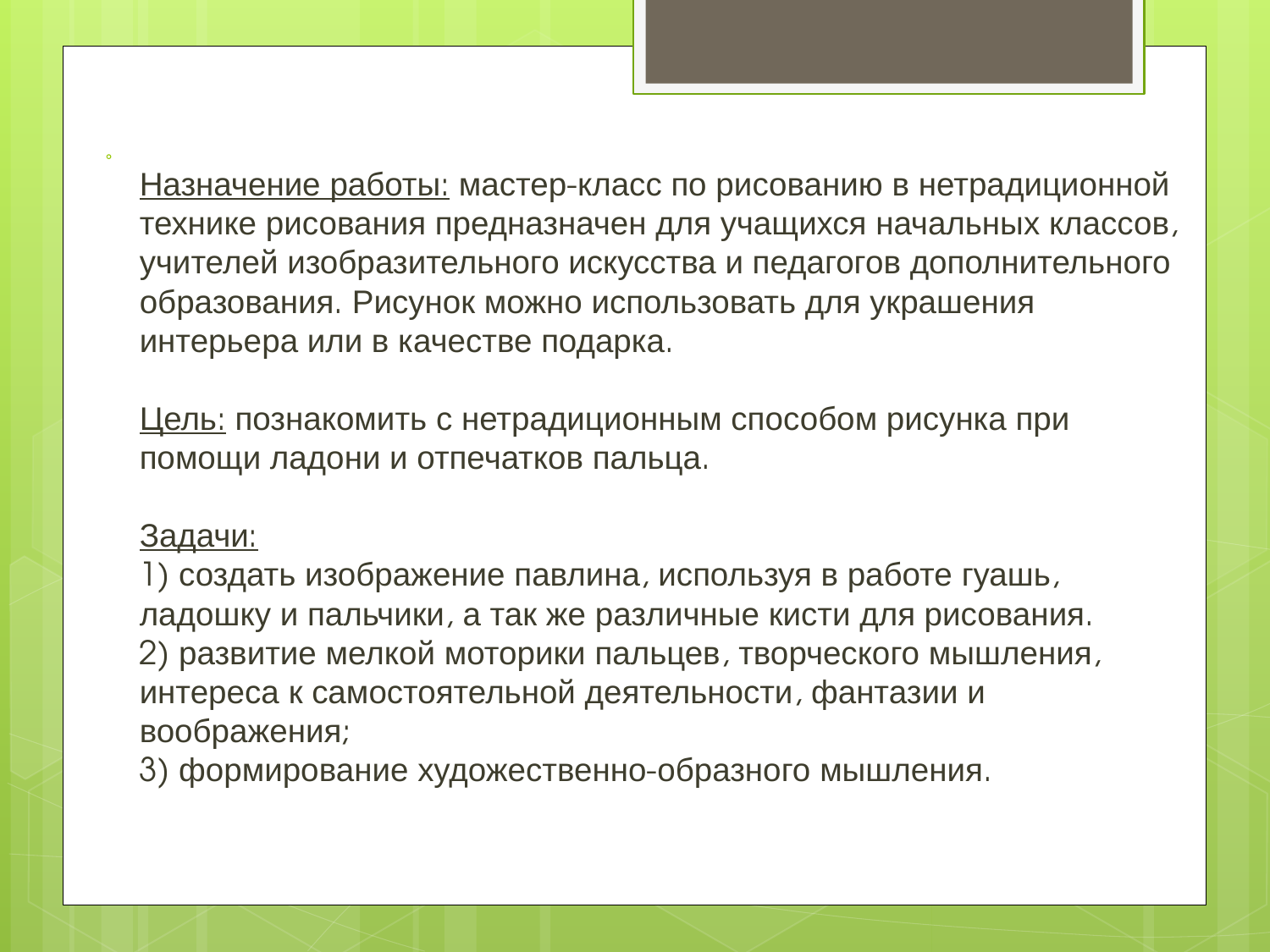

Назначение работы: мастер-класс по рисованию в нетрадиционной технике рисования предназначен для учащихся начальных классов, учителей изобразительного искусства и педагогов дополнительного образования. Рисунок можно использовать для украшения интерьера или в качестве подарка.
Цель: познакомить с нетрадиционным способом рисунка при помощи ладони и отпечатков пальца.
Задачи:
1) создать изображение павлина, используя в работе гуашь, ладошку и пальчики, а так же различные кисти для рисования.
2) развитие мелкой моторики пальцев, творческого мышления, интереса к самостоятельной деятельности, фантазии и воображения;
3) формирование художественно-образного мышления.